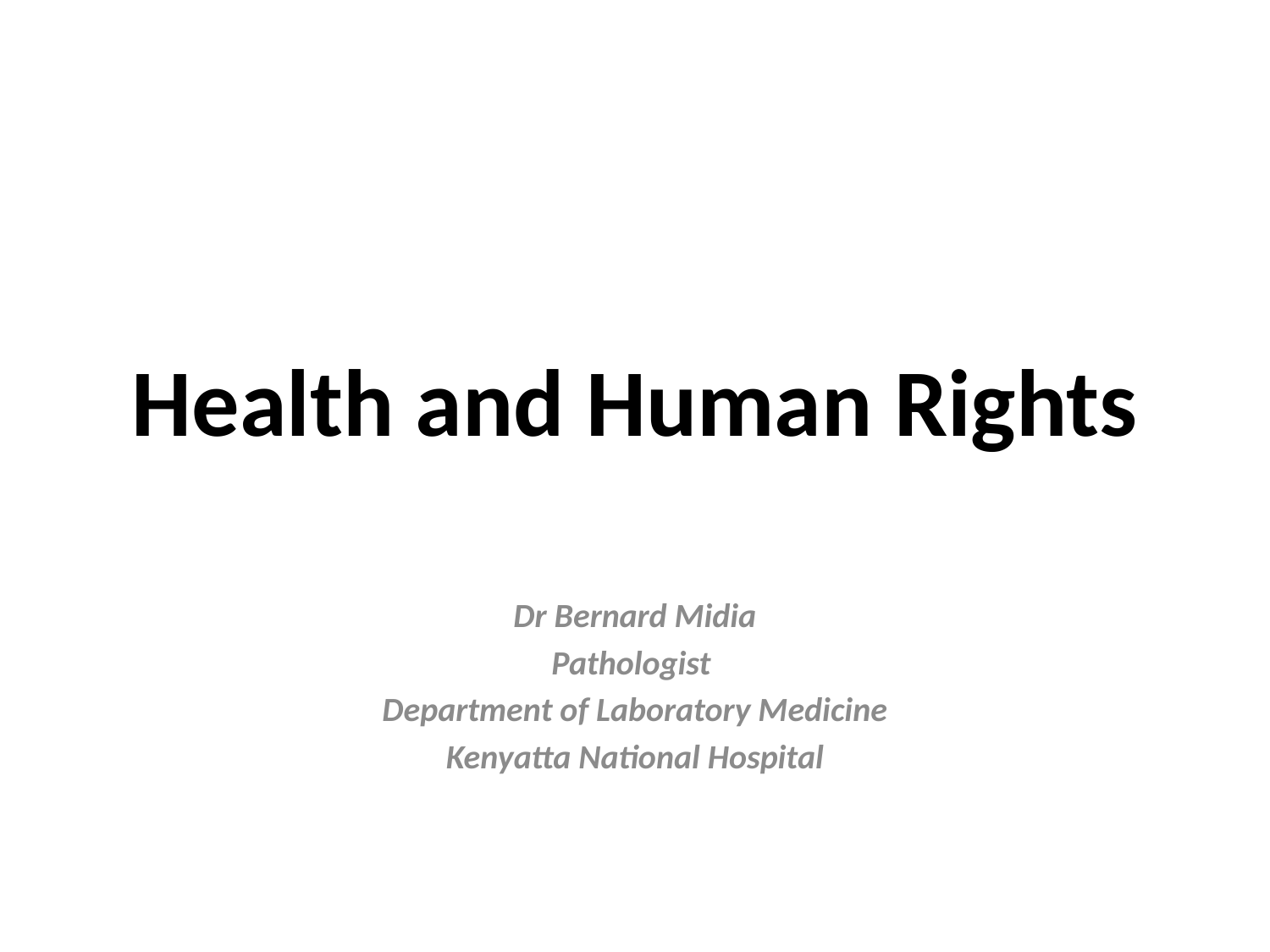

# Health and Human Rights

Dr Bernard Midia
Pathologist
Department of Laboratory Medicine
Kenyatta National Hospital